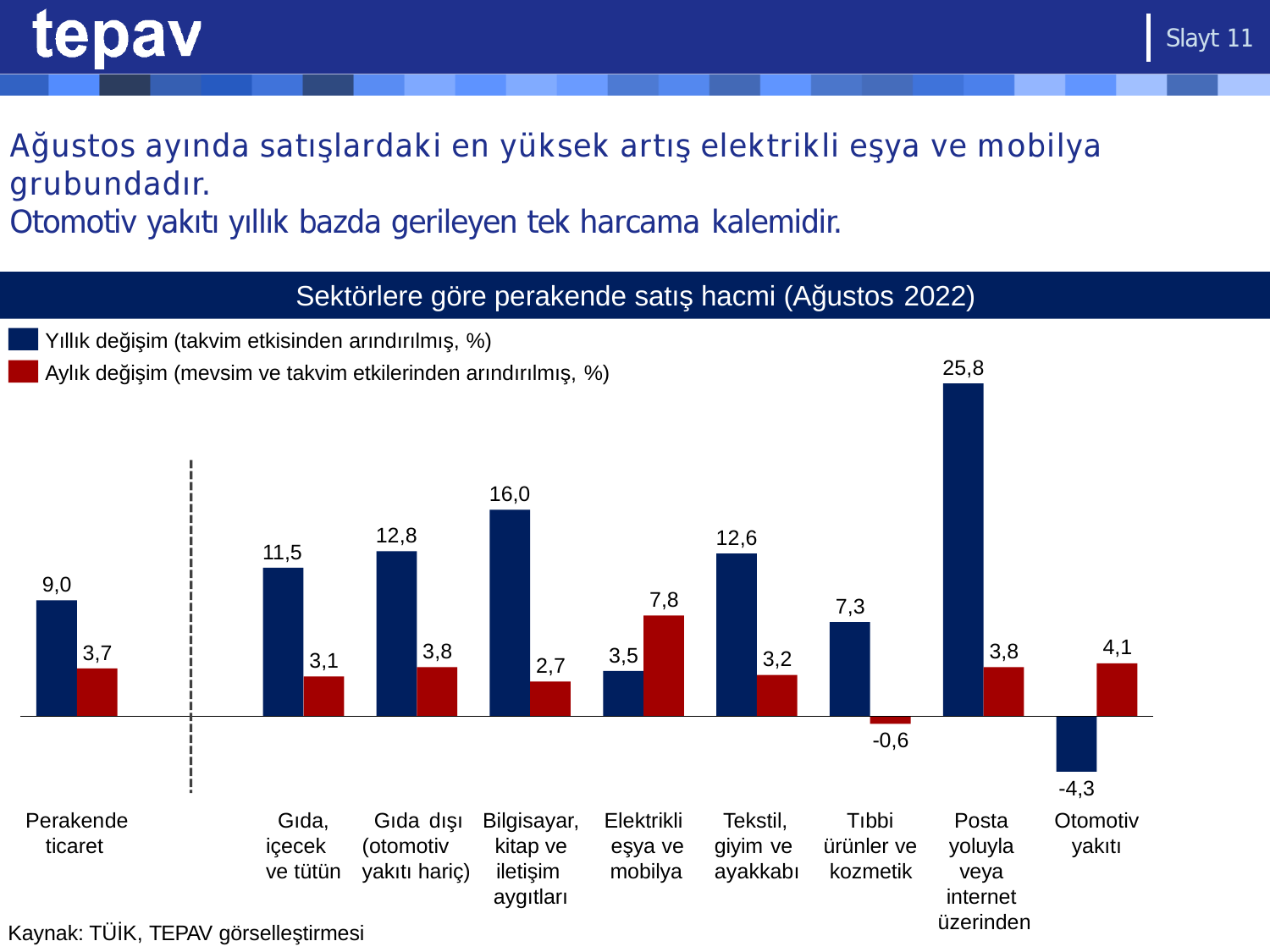

Slayt 11
# Ağustos ayında satışlardaki en yüksek artış elektrikli eşya ve mobilya  grubundadır.
Otomotiv yakıtı yıllık bazda gerileyen tek harcama kalemidir.

Sektörlere göre perakende satış hacmi (Ağustos 2022)
Yıllık değişim (takvim etkisinden arındırılmış, %)
Aylık değişim (mevsim ve takvim etkilerinden arındırılmış, %)

25,8

16,0
12,8
12,6
11,5
9,0
7,8
7,3
4,1
3,8
3,8
3,7
3,5
3,2
3,1
2,7
-0,6
-4,3
Otomotiv
yakıtı
Perakende
ticaret
Gıda,  içecek  ve tütün
Gıda dışı  (otomotiv  yakıtı hariç)
Bilgisayar,  kitap ve  iletişim  aygıtları
Elektrikli  eşya ve  mobilya
Tekstil,  giyim ve  ayakkabı
Tıbbi  ürünler ve  kozmetik
Posta  yoluyla  veya  internet  üzerinden
Kaynak: TÜİK, TEPAV görselleştirmesi